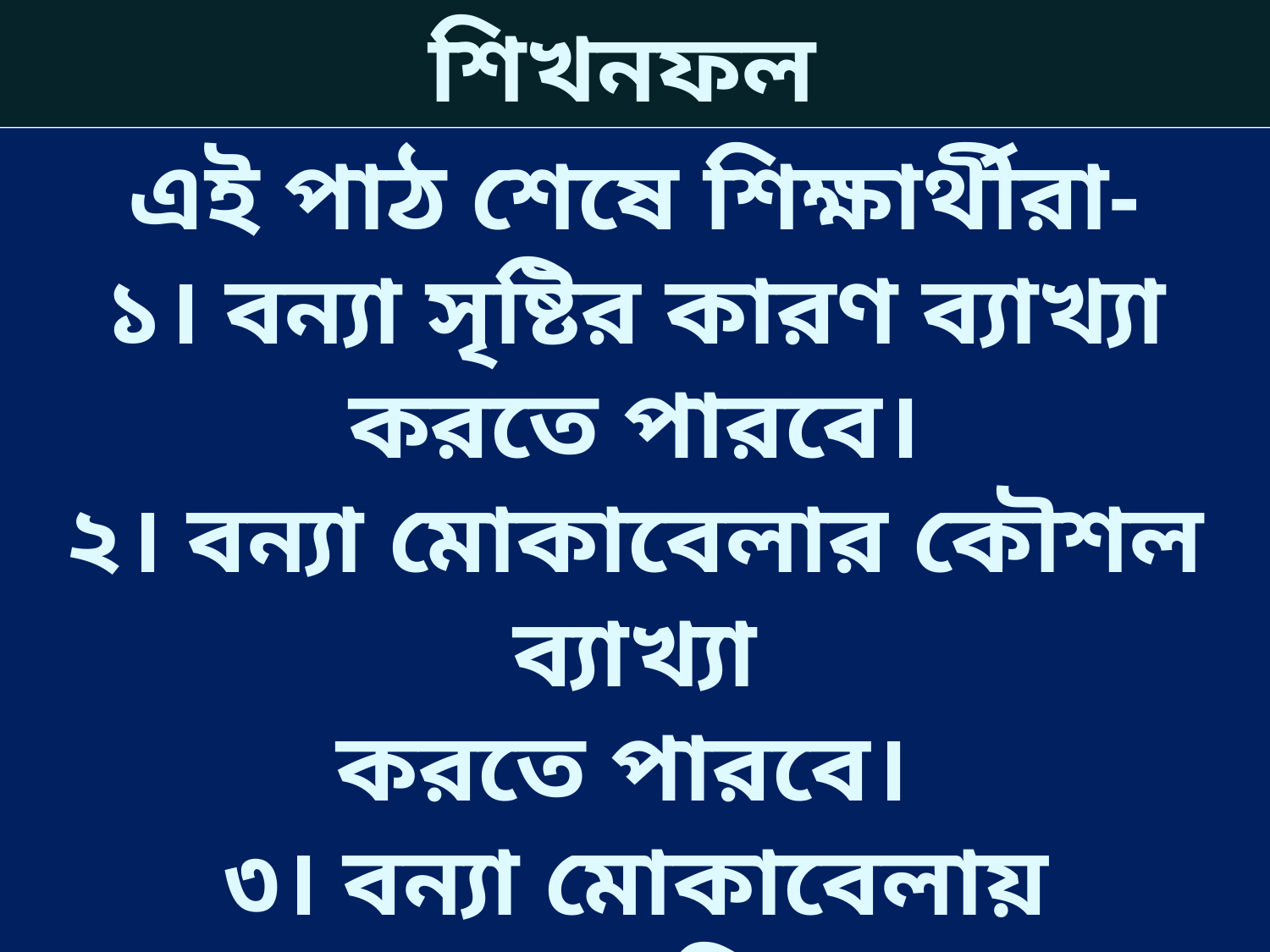

শিখনফল
এই পাঠ শেষে শিক্ষার্থীরা-
১। বন্যা সৃষ্টির কারণ ব্যাখ্যা করতে পারবে।
২। বন্যা মোকাবেলার কৌশল ব্যাখ্যা
করতে পারবে।
৩। বন্যা মোকাবেলায় তাৎক্ষণিক
করণীয় ব্যাখ্যা করতে পারবে।